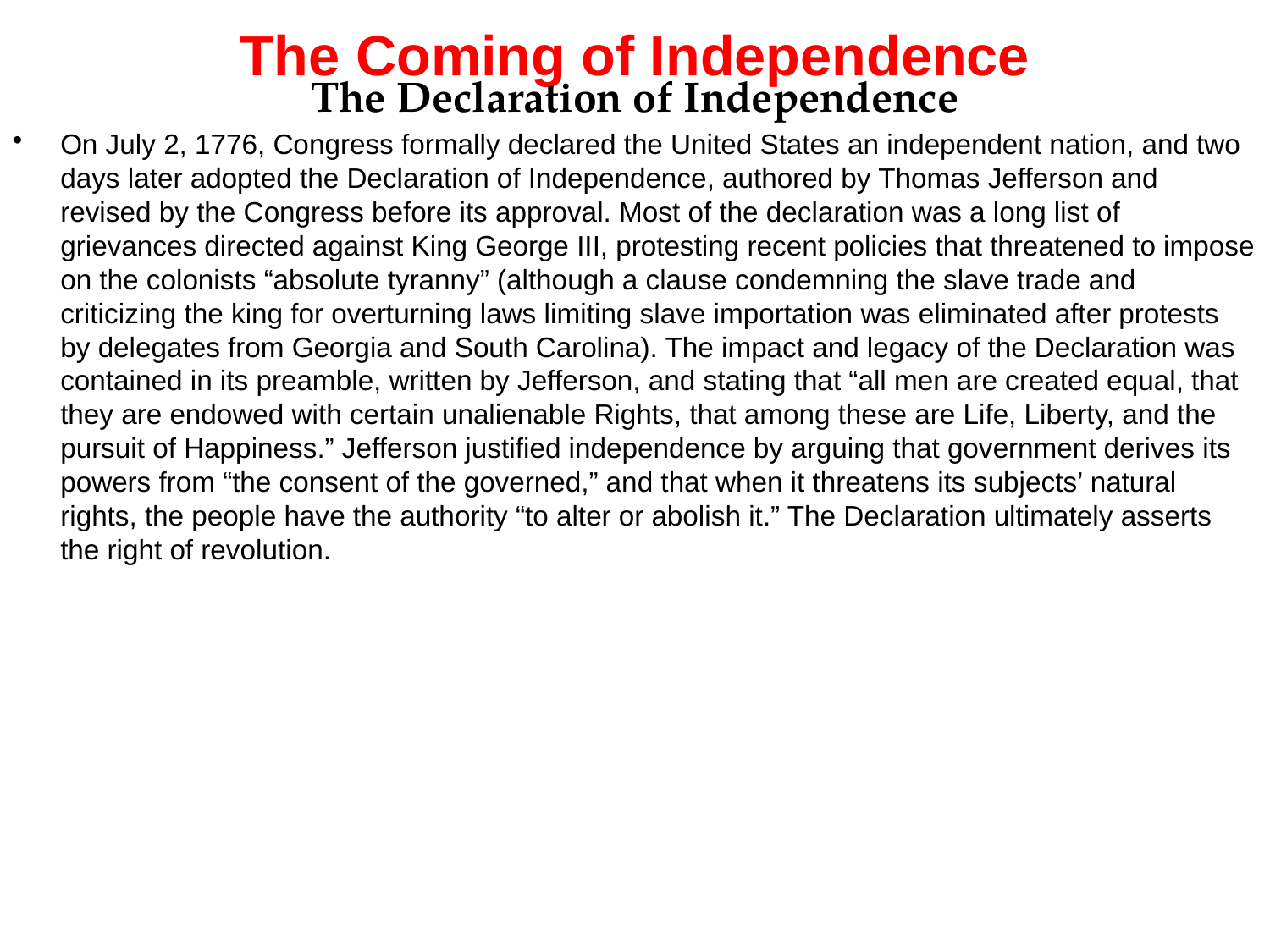

# The Coming of Independence
The Declaration of Independence
On July 2, 1776, Congress formally declared the United States an independent nation, and two days later adopted the Declaration of Independence, authored by Thomas Jefferson and revised by the Congress before its approval. Most of the declaration was a long list of grievances directed against King George III, protesting recent policies that threatened to impose on the colonists “absolute tyranny” (although a clause condemning the slave trade and criticizing the king for overturning laws limiting slave importation was eliminated after protests by delegates from Georgia and South Carolina). The impact and legacy of the Declaration was contained in its preamble, written by Jefferson, and stating that “all men are created equal, that they are endowed with certain unalienable Rights, that among these are Life, Liberty, and the pursuit of Happiness.” Jefferson justified independence by arguing that government derives its powers from “the consent of the governed,” and that when it threatens its subjects’ natural rights, the people have the authority “to alter or abolish it.” The Declaration ultimately asserts the right of revolution.